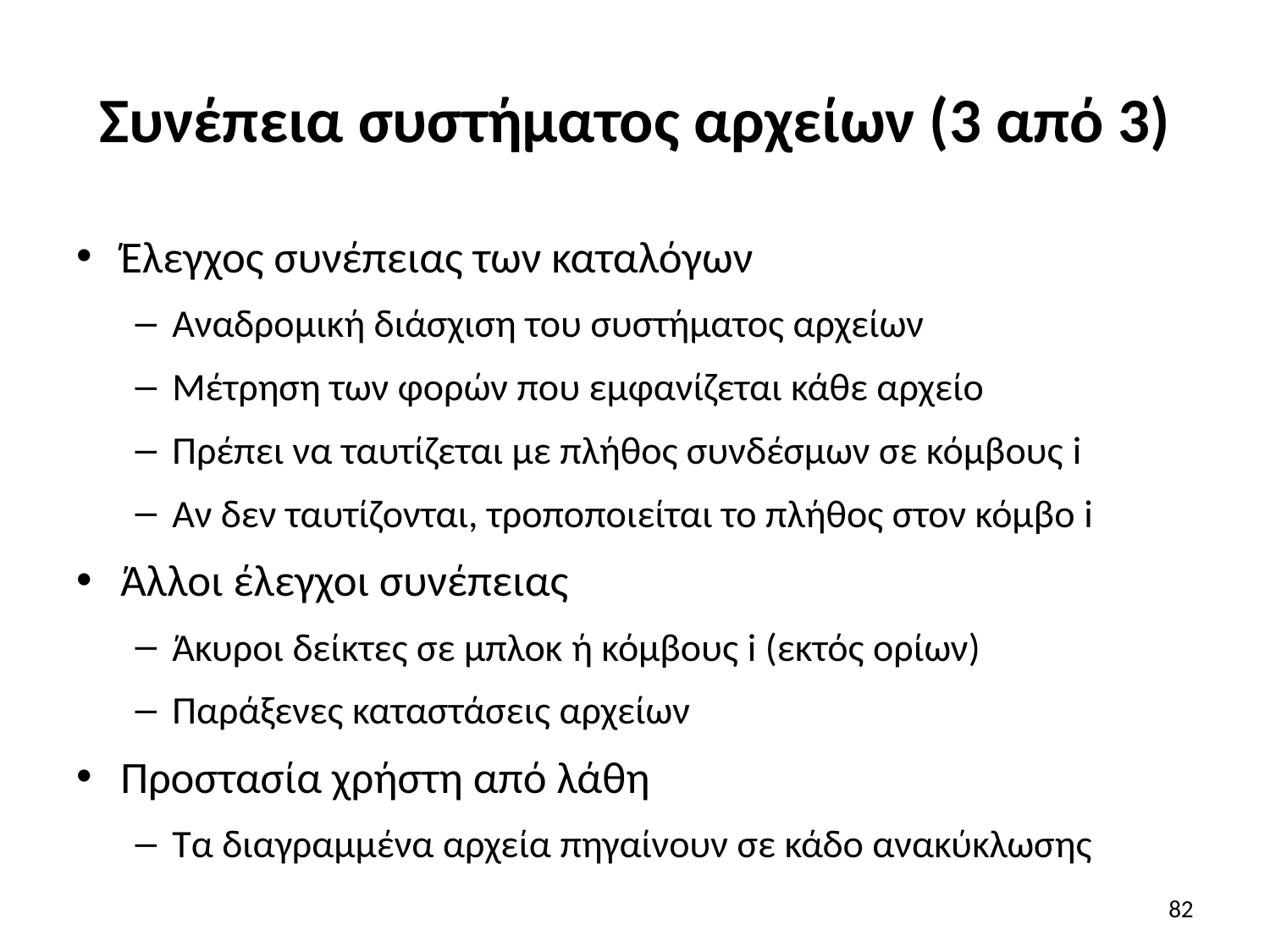

# Συνέπεια συστήματος αρχείων (3 από 3)
Έλεγχος συνέπειας των καταλόγων
Αναδρομική διάσχιση του συστήματος αρχείων
Μέτρηση των φορών που εμφανίζεται κάθε αρχείο
Πρέπει να ταυτίζεται με πλήθος συνδέσμων σε κόμβους i
Αν δεν ταυτίζονται, τροποποιείται το πλήθος στον κόμβο i
Άλλοι έλεγχοι συνέπειας
Άκυροι δείκτες σε μπλοκ ή κόμβους i (εκτός ορίων)
Παράξενες καταστάσεις αρχείων
Προστασία χρήστη από λάθη
Τα διαγραμμένα αρχεία πηγαίνουν σε κάδο ανακύκλωσης
82